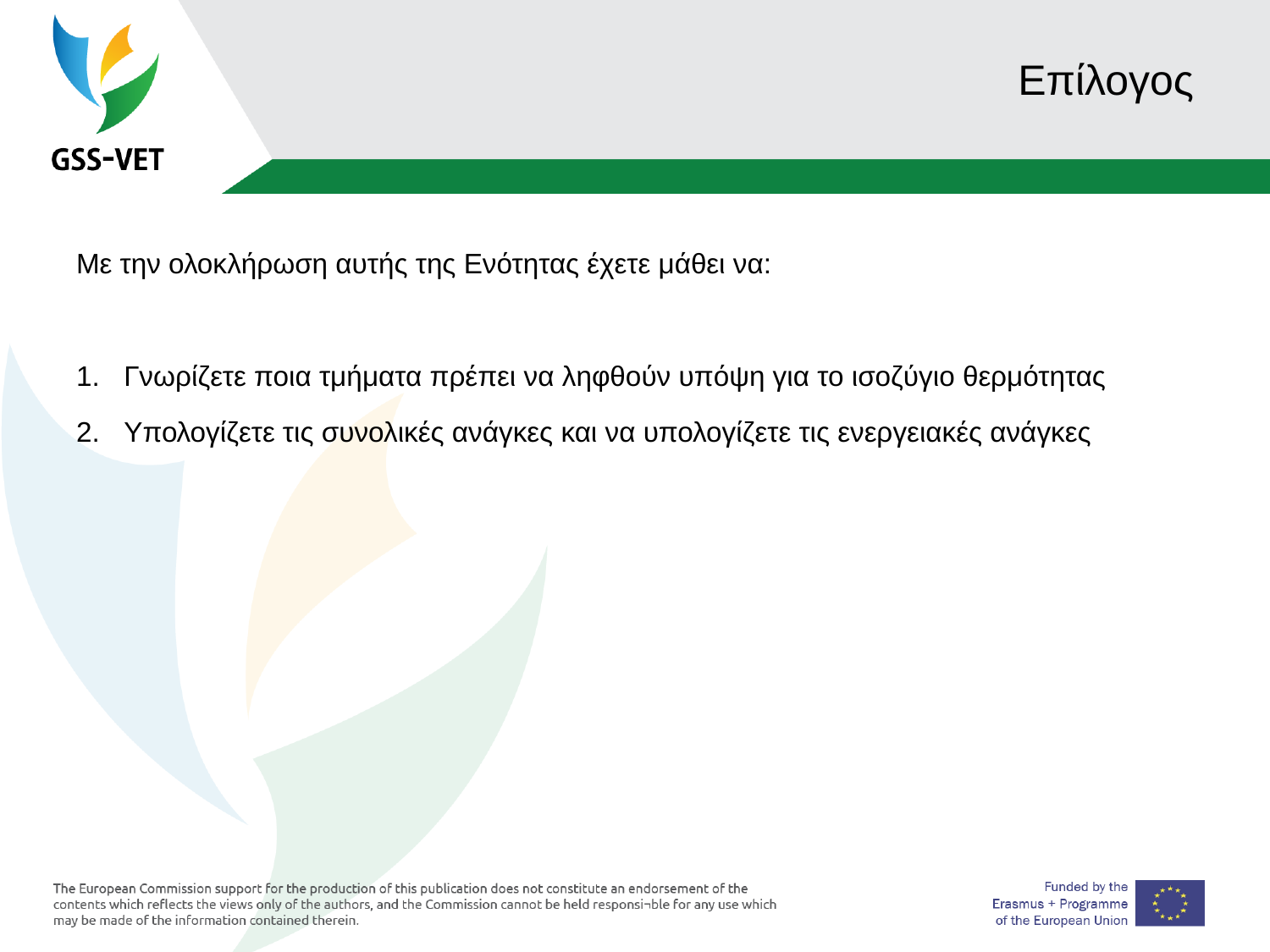

# Επίλογος
Με την ολοκλήρωση αυτής της Ενότητας έχετε μάθει να:

Γνωρίζετε ποια τμήματα πρέπει να ληφθούν υπόψη για το ισοζύγιο θερμότητας
Υπολογίζετε τις συνολικές ανάγκες και να υπολογίζετε τις ενεργειακές ανάγκες